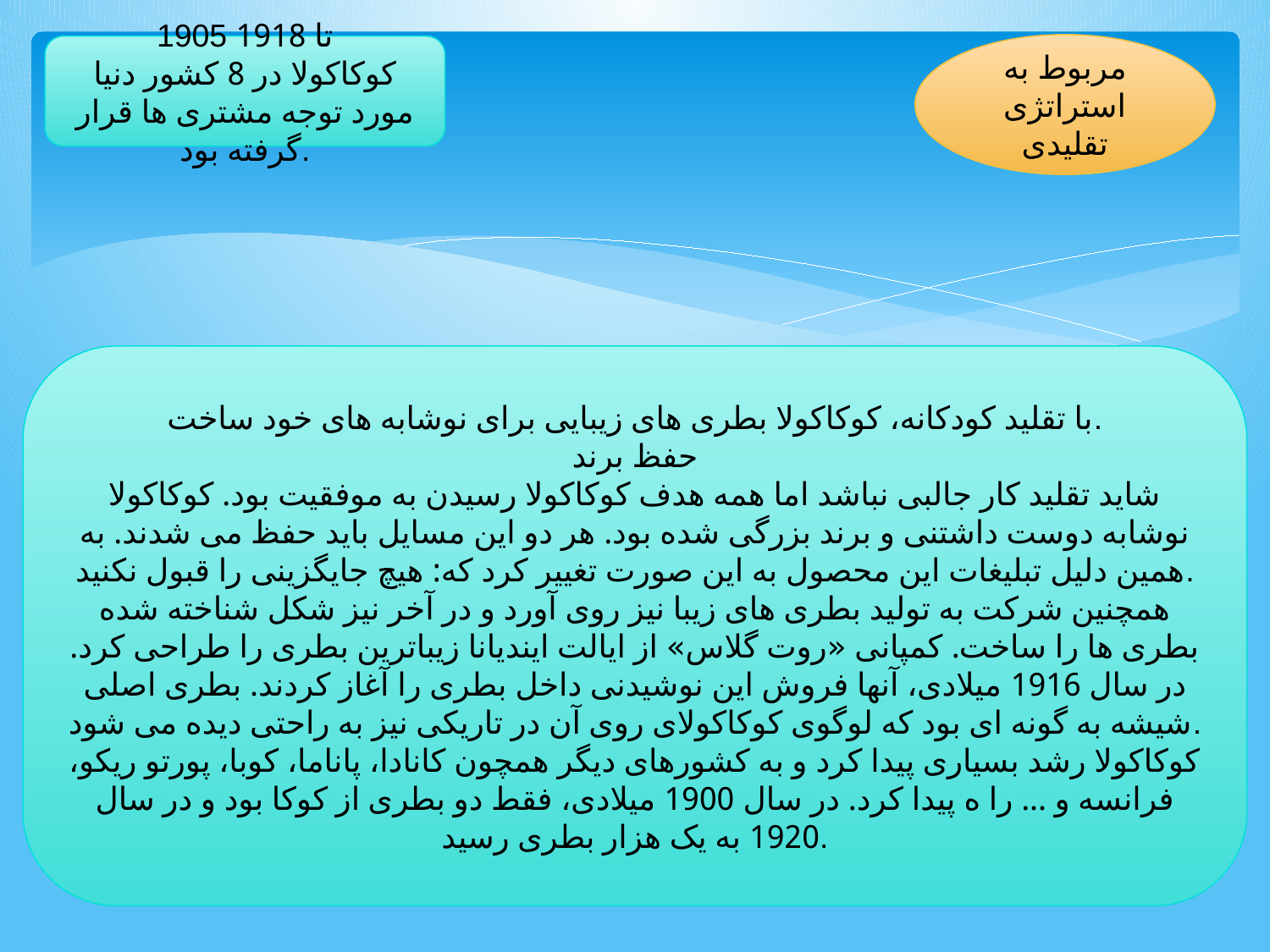

مربوط به استراتژی تقلیدی
1905 تا 1918
کوکاکولا در 8 کشور دنیا مورد توجه مشتری ها قرار گرفته بود.
با تقلید کودکانه، کوکاکولا بطری های زیبایی برای نوشابه های خود ساخت.
حفظ برند
شاید تقلید کار جالبی نباشد اما همه هدف کوکاکولا رسیدن به موفقیت بود. کوکاکولا نوشابه دوست داشتنی و برند بزرگی شده بود. هر دو این مسایل باید حفظ می شدند. به همین دلیل تبلیغات این محصول به این صورت تغییر کرد که: هیچ جایگزینی را قبول نکنید.
همچنین شرکت به تولید بطری های زیبا نیز روی آورد و در آخر نیز شکل شناخته شده بطری ها را ساخت. کمپانی «روت گلاس» از ایالت ایندیانا زیباترین بطری را طراحی کرد. در سال 1916 میلادی، آنها فروش این نوشیدنی داخل بطری را آغاز کردند. بطری اصلی شیشه به گونه ای بود که لوگوی کوکاکولای روی آن در تاریکی نیز به راحتی دیده می شود.
کوکاکولا رشد بسیاری پیدا کرد و به کشورهای دیگر همچون کانادا، پاناما، کوبا، پورتو ریکو، فرانسه و ... را ه پیدا کرد. در سال 1900 میلادی، فقط دو بطری از کوکا بود و در سال 1920 به یک هزار بطری رسید.